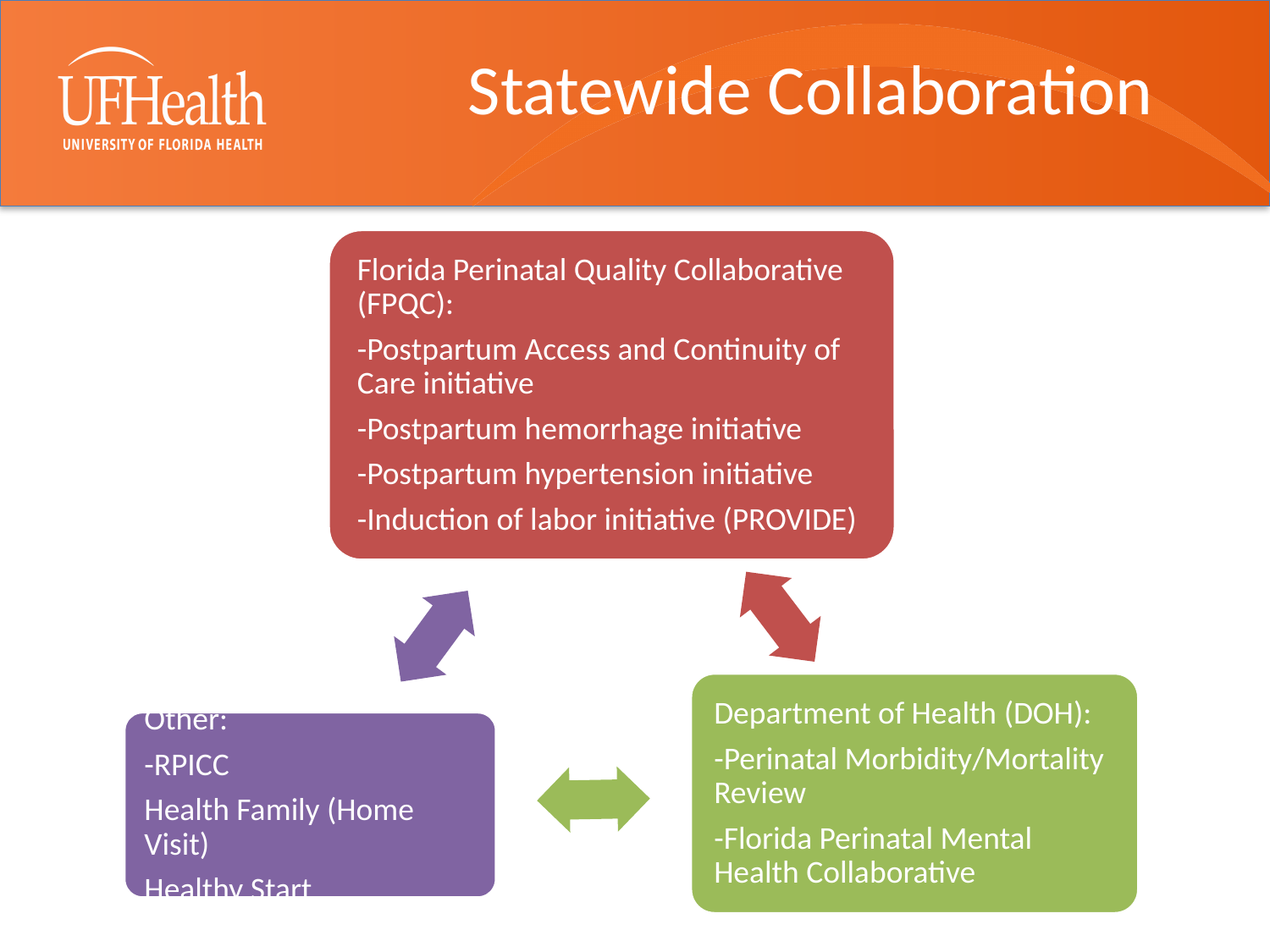

Statewide Collaboration
Florida Perinatal Quality Collaborative (FPQC):
-Postpartum Access and Continuity of Care initiative
-Postpartum hemorrhage initiative
-Postpartum hypertension initiative
-Induction of labor initiative (PROVIDE)

Department of Health (DOH):
-Perinatal Morbidity/Mortality Review
-Florida Perinatal Mental Health Collaborative

Other:
-RPICC
Health Family (Home Visit)
Healthy Start